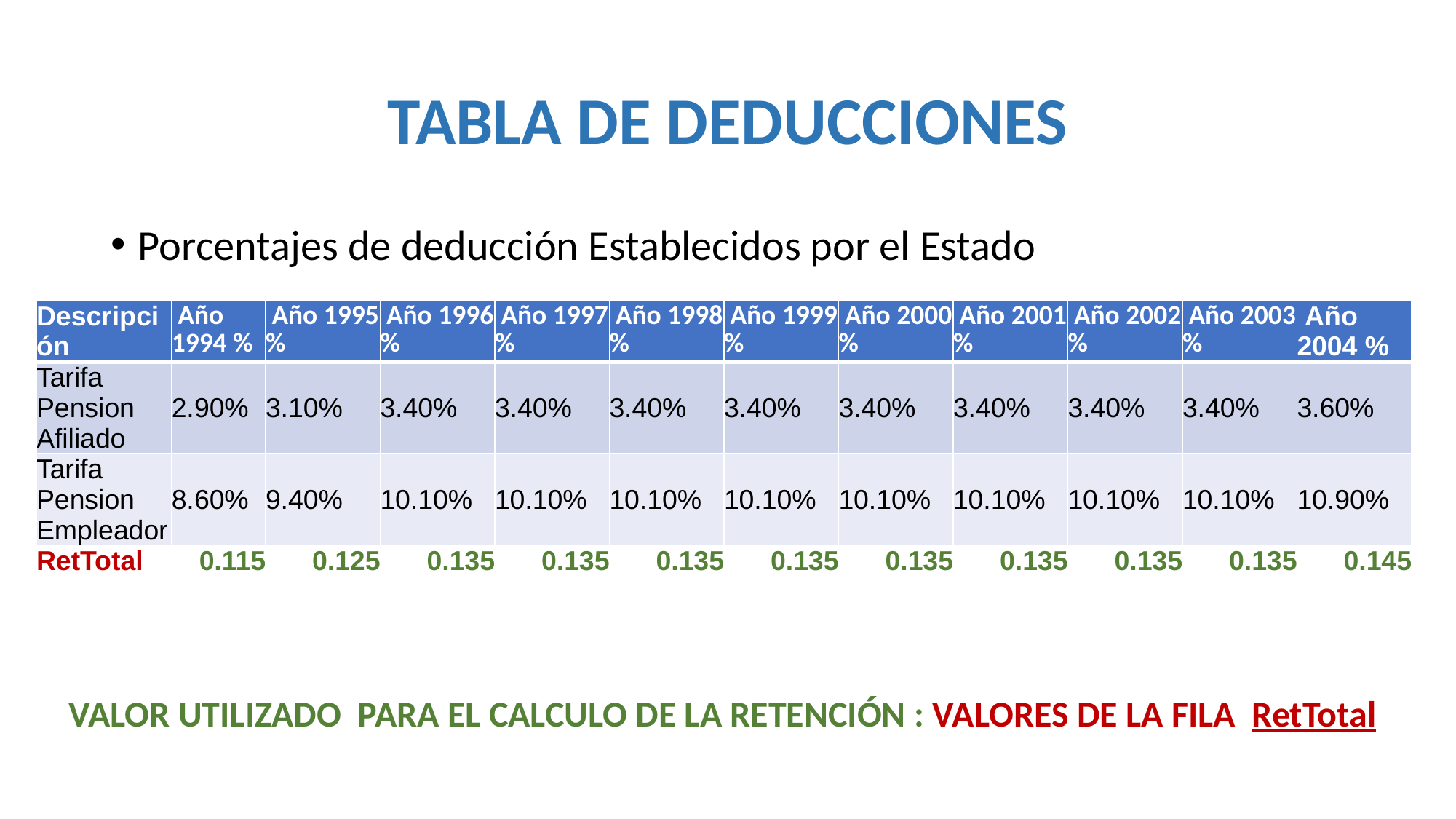

# TABLA DE DEDUCCIONES
Porcentajes de deducción Establecidos por el Estado
| Descripción | Año 1994 % | Año 1995 % | Año 1996 % | Año 1997 % | Año 1998 % | Año 1999 % | Año 2000 % | Año 2001 % | Año 2002 % | Año 2003 % | Año 2004 % |
| --- | --- | --- | --- | --- | --- | --- | --- | --- | --- | --- | --- |
| Tarifa Pension Afiliado | 2.90% | 3.10% | 3.40% | 3.40% | 3.40% | 3.40% | 3.40% | 3.40% | 3.40% | 3.40% | 3.60% |
| Tarifa Pension Empleador | 8.60% | 9.40% | 10.10% | 10.10% | 10.10% | 10.10% | 10.10% | 10.10% | 10.10% | 10.10% | 10.90% |
| RetTotal | 0.115 | 0.125 | 0.135 | 0.135 | 0.135 | 0.135 | 0.135 | 0.135 | 0.135 | 0.135 | 0.145 |
VALOR UTILIZADO  PARA EL CALCULO DE LA RETENCIÓN : VALORES DE LA FILA  RetTotal